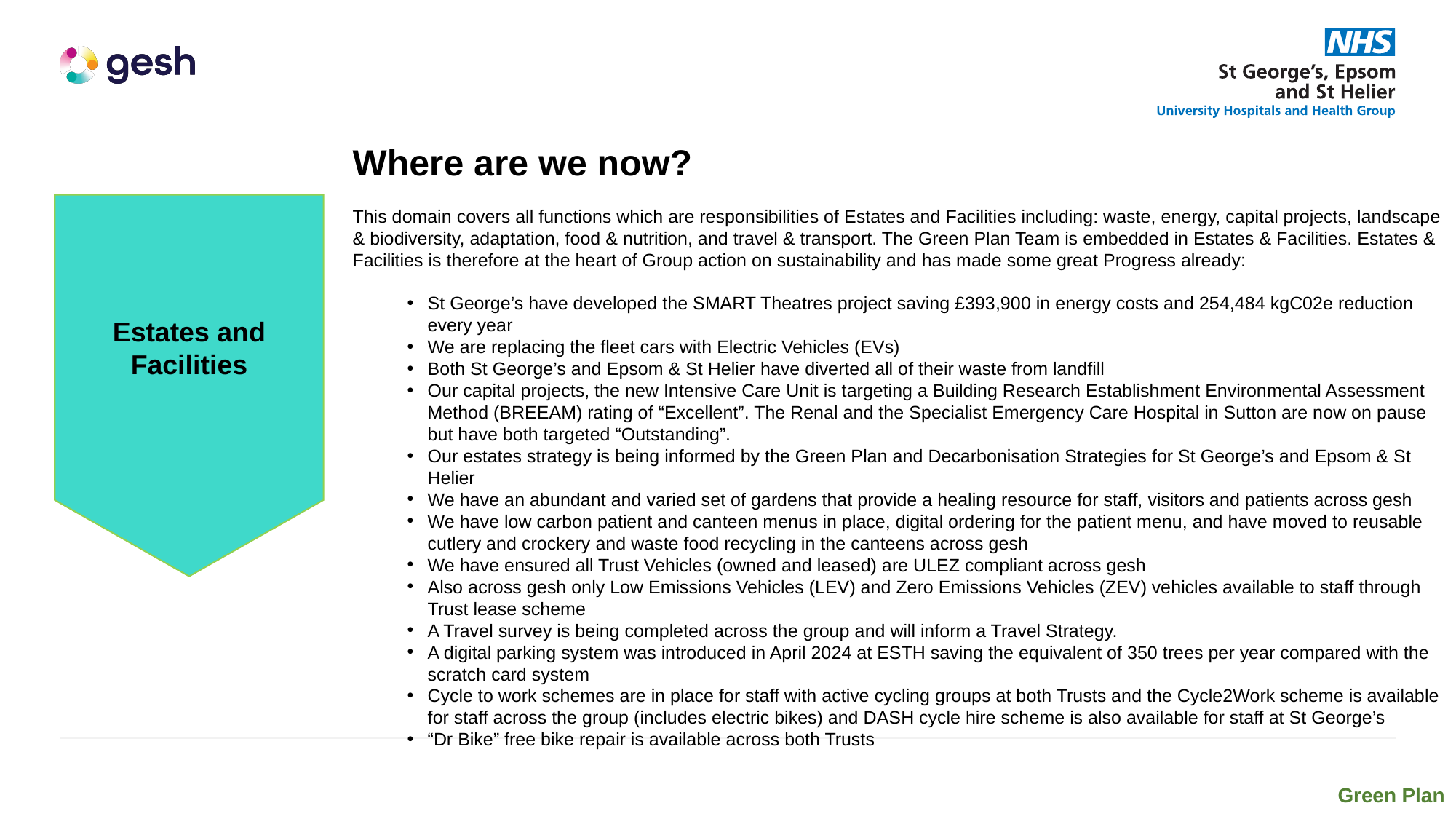

Where are we now?

This domain covers all functions which are responsibilities of Estates and Facilities including: waste, energy, capital projects, landscape & biodiversity, adaptation, food & nutrition, and travel & transport. The Green Plan Team is embedded in Estates & Facilities. Estates & Facilities is therefore at the heart of Group action on sustainability and has made some great Progress already:

St George’s have developed the SMART Theatres project saving £393,900 in energy costs and 254,484 kgC02e reduction every year
We are replacing the fleet cars with Electric Vehicles (EVs)
Both St George’s and Epsom & St Helier have diverted all of their waste from landfill
Our capital projects, the new Intensive Care Unit is targeting a Building Research Establishment Environmental Assessment Method (BREEAM) rating of “Excellent”. The Renal and the Specialist Emergency Care Hospital in Sutton are now on pause but have both targeted “Outstanding”.
Our estates strategy is being informed by the Green Plan and Decarbonisation Strategies for St George’s and Epsom & St Helier
We have an abundant and varied set of gardens that provide a healing resource for staff, visitors and patients across gesh
We have low carbon patient and canteen menus in place, digital ordering for the patient menu, and have moved to reusable cutlery and crockery and waste food recycling in the canteens across gesh
We have ensured all Trust Vehicles (owned and leased) are ULEZ compliant across gesh
Also across gesh only Low Emissions Vehicles (LEV) and Zero Emissions Vehicles (ZEV) vehicles available to staff through Trust lease scheme
A Travel survey is being completed across the group and will inform a Travel Strategy.
A digital parking system was introduced in April 2024 at ESTH saving the equivalent of 350 trees per year compared with the scratch card system
Cycle to work schemes are in place for staff with active cycling groups at both Trusts and the Cycle2Work scheme is available for staff across the group (includes electric bikes) and DASH cycle hire scheme is also available for staff at St George’s
“Dr Bike” free bike repair is available across both Trusts
Estates and Facilities
Green Plan